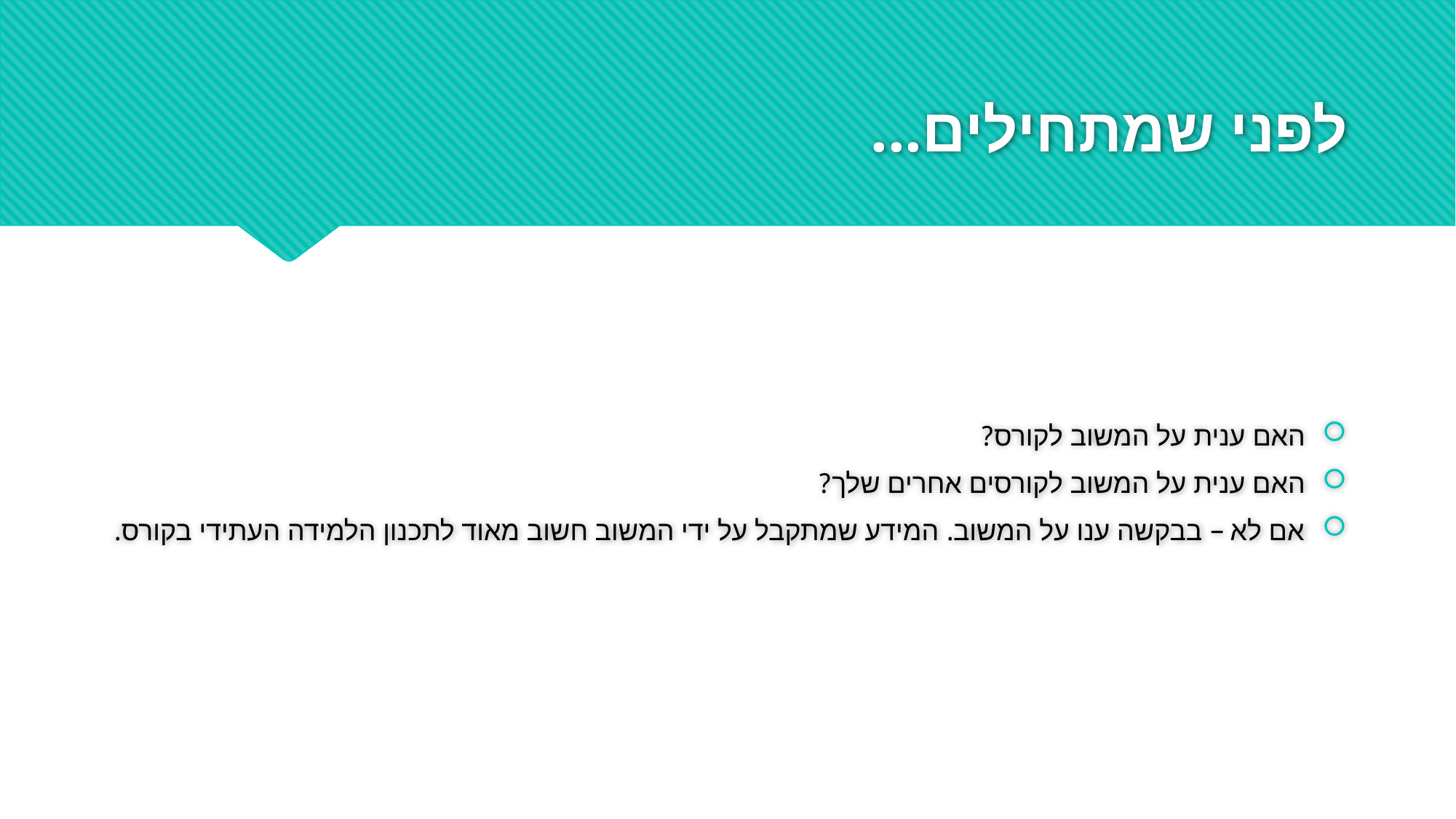

# לפני שמתחילים...
האם ענית על המשוב לקורס?
האם ענית על המשוב לקורסים אחרים שלך?
אם לא – בבקשה ענו על המשוב. המידע שמתקבל על ידי המשוב חשוב מאוד לתכנון הלמידה העתידי בקורס.